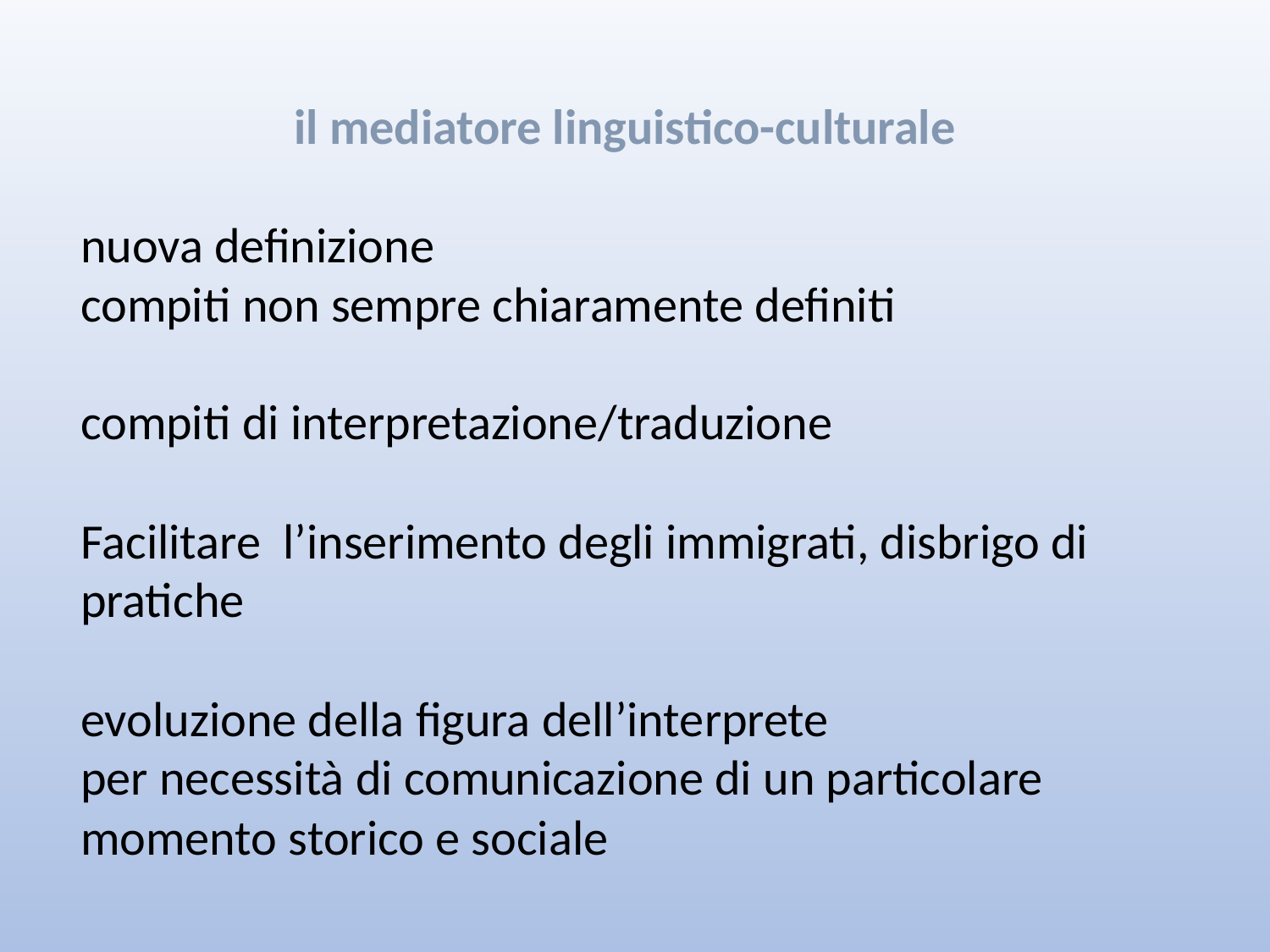

il mediatore linguistico-culturale

nuova definizione
compiti non sempre chiaramente definiti

compiti di interpretazione/traduzione

Facilitare  l’inserimento degli immigrati, disbrigo di pratiche

evoluzione della figura dell’interprete
per necessità di comunicazione di un particolare momento storico e sociale